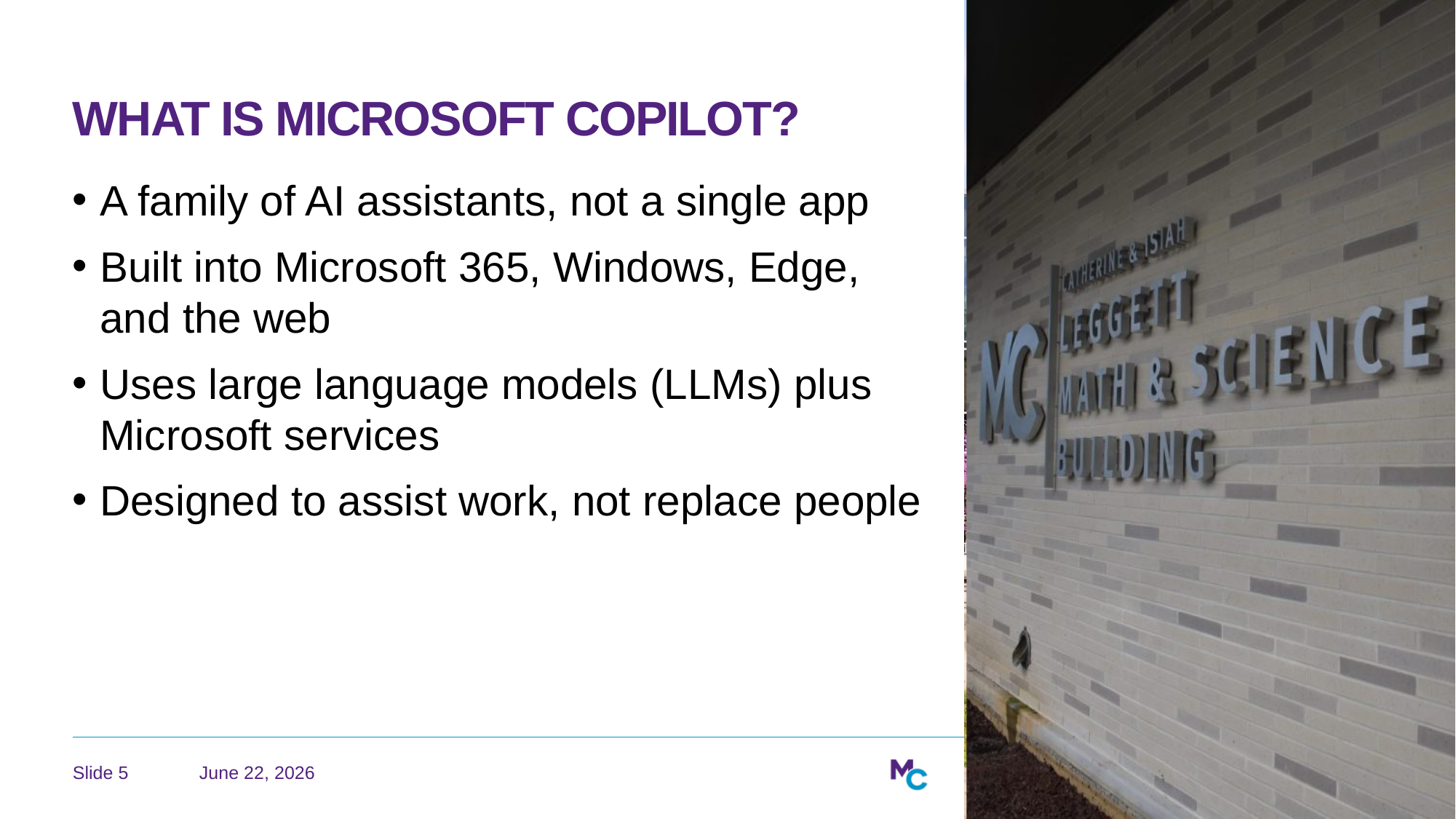

# What Is Microsoft Copilot?
A family of AI assistants, not a single app
Built into Microsoft 365, Windows, Edge, and the web
Uses large language models (LLMs) plus Microsoft services
Designed to assist work, not replace people
June 22, 2026